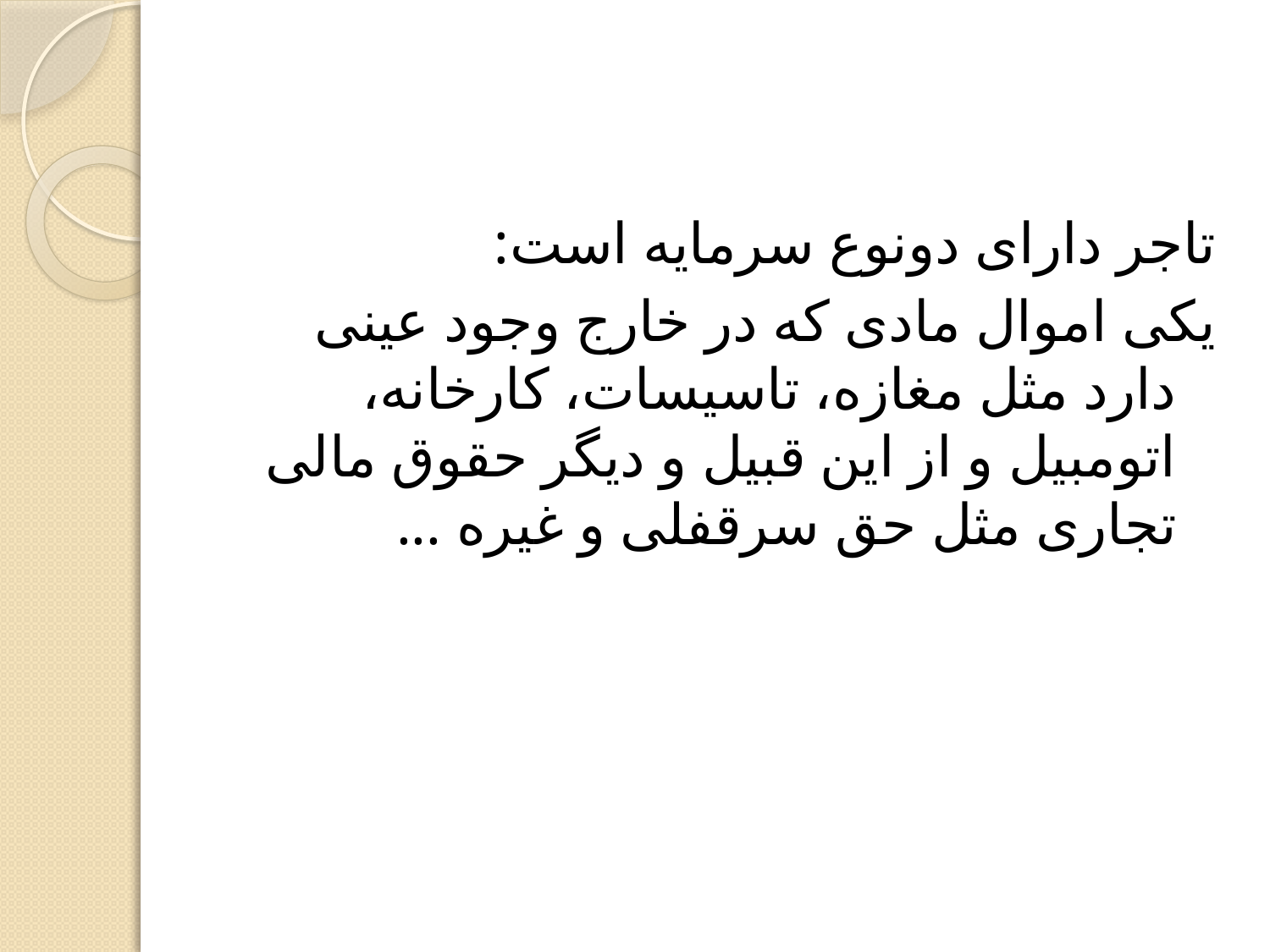

تاجر دارای دونوع سرمایه است:
یکی اموال مادی که در خارج وجود عینی دارد مثل مغازه، تاسیسات، کارخانه، اتومبیل و از این قبیل و دیگر حقوق مالی تجاری مثل حق سرقفلی و غیره ...